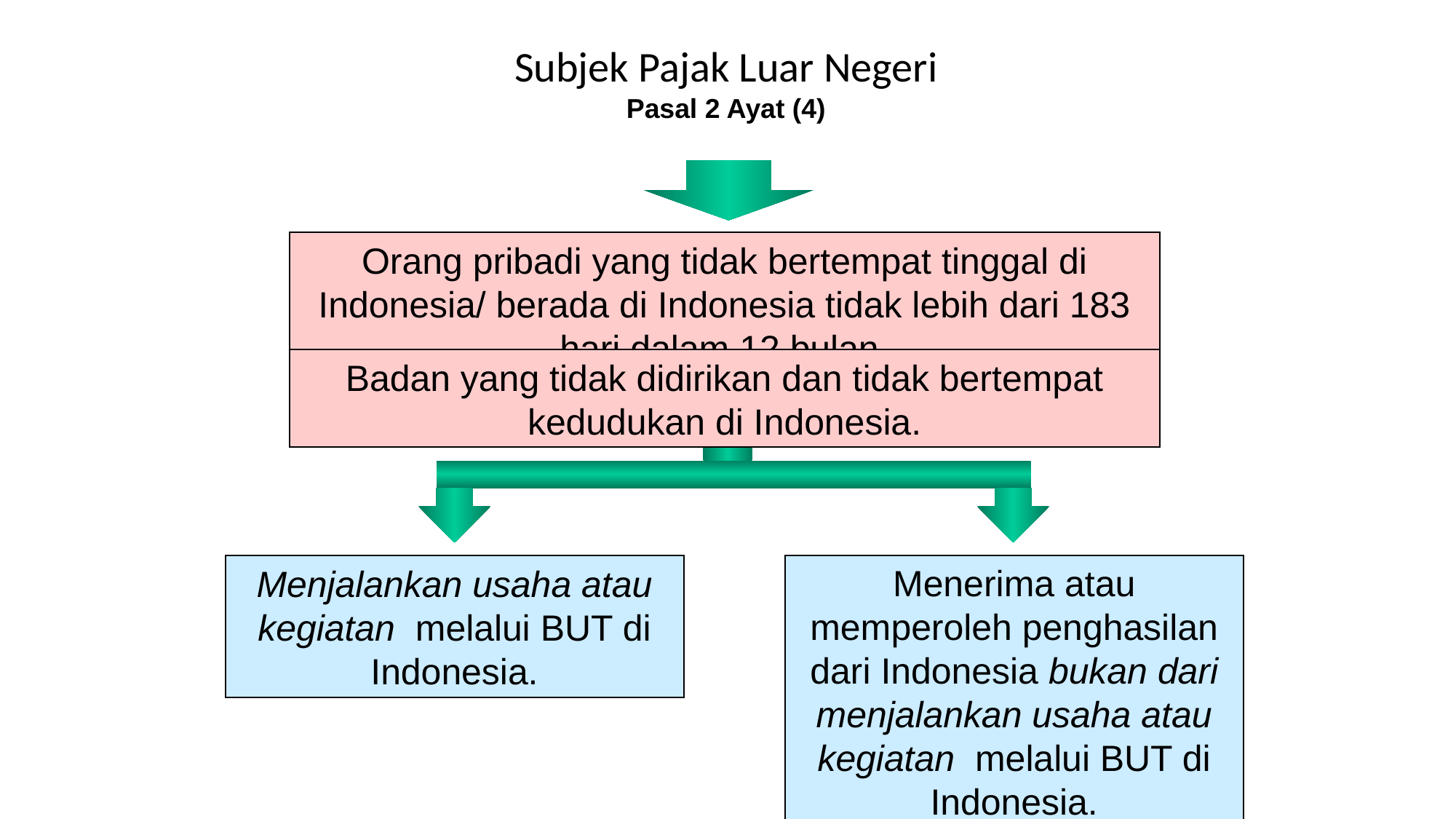

Subjek Pajak Luar Negeri
Pasal 2 Ayat (4)

Orang pribadi yang tidak bertempat tinggal di Indonesia/ berada di Indonesia tidak lebih dari 183 hari dalam 12 bulan.
Badan yang tidak didirikan dan tidak bertempat kedudukan di Indonesia.

Menerima atau memperoleh penghasilan dari Indonesia bukan dari menjalankan usaha atau kegiatan  melalui BUT di Indonesia.
Menjalankan usaha atau kegiatan  melalui BUT di Indonesia.